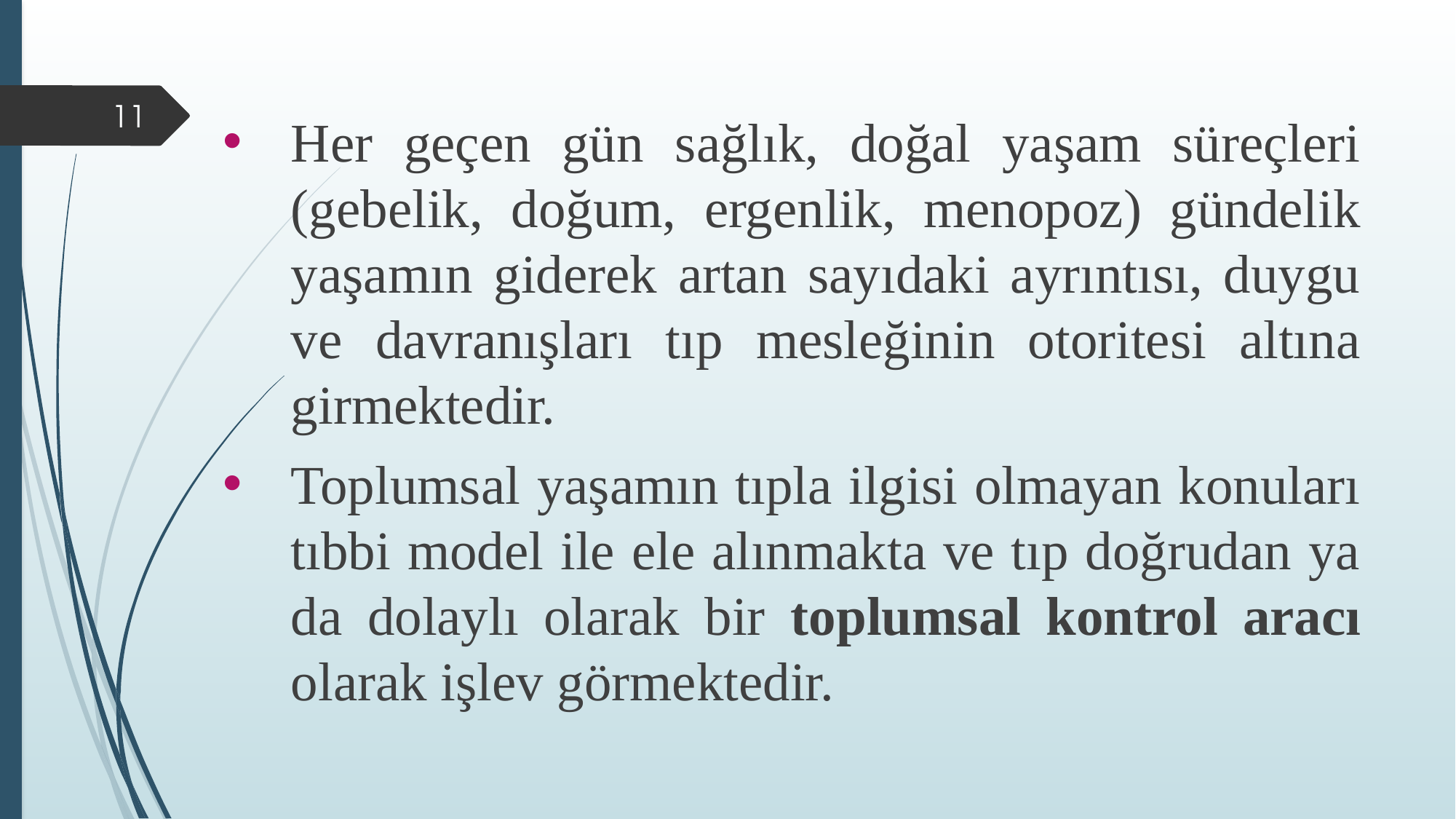

Her geçen gün sağlık, doğal yaşam süreçleri (gebelik, doğum, ergenlik, menopoz) gündelik yaşamın giderek artan sayıdaki ayrıntısı, duygu ve davranışları tıp mesleğinin otoritesi altına girmektedir.
Toplumsal yaşamın tıpla ilgisi olmayan konuları tıbbi model ile ele alınmakta ve tıp doğrudan ya da dolaylı olarak bir toplumsal kontrol aracı olarak işlev görmektedir.
11